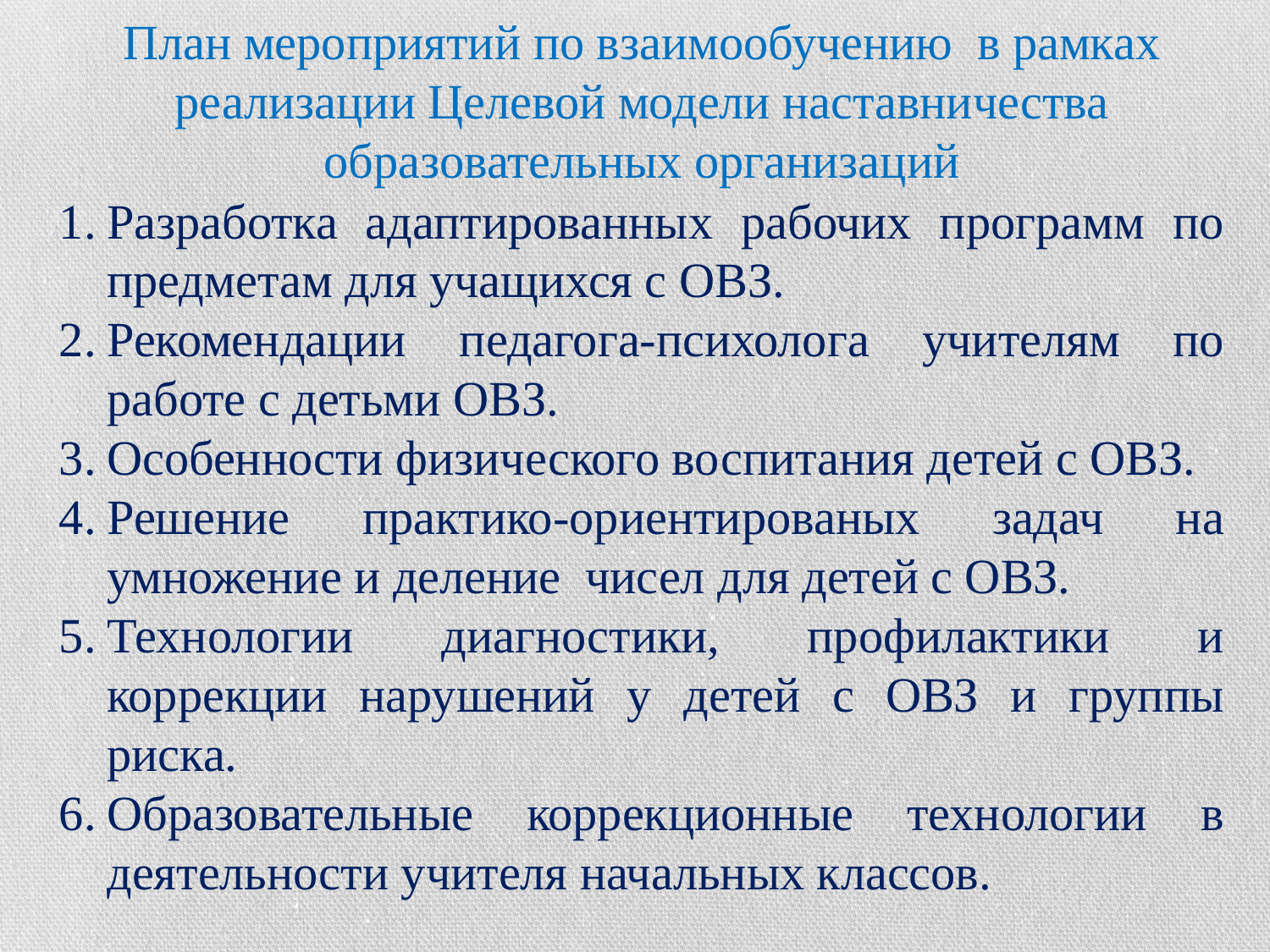

План мероприятий по взаимообучению  в рамках реализации Целевой модели наставничества образовательных организаций
Разработка адаптированных рабочих программ по предметам для учащихся с ОВЗ.
Рекомендации педагога-психолога учителям по работе с детьми ОВЗ.
Особенности физического воспитания детей с ОВЗ.
Решение практико-ориентированых задач на умножение и деление  чисел для детей с ОВЗ.
Технологии диагностики, профилактики и коррекции нарушений у детей с ОВЗ и группы риска.
Образовательные коррекционные технологии в деятельности учителя начальных классов.